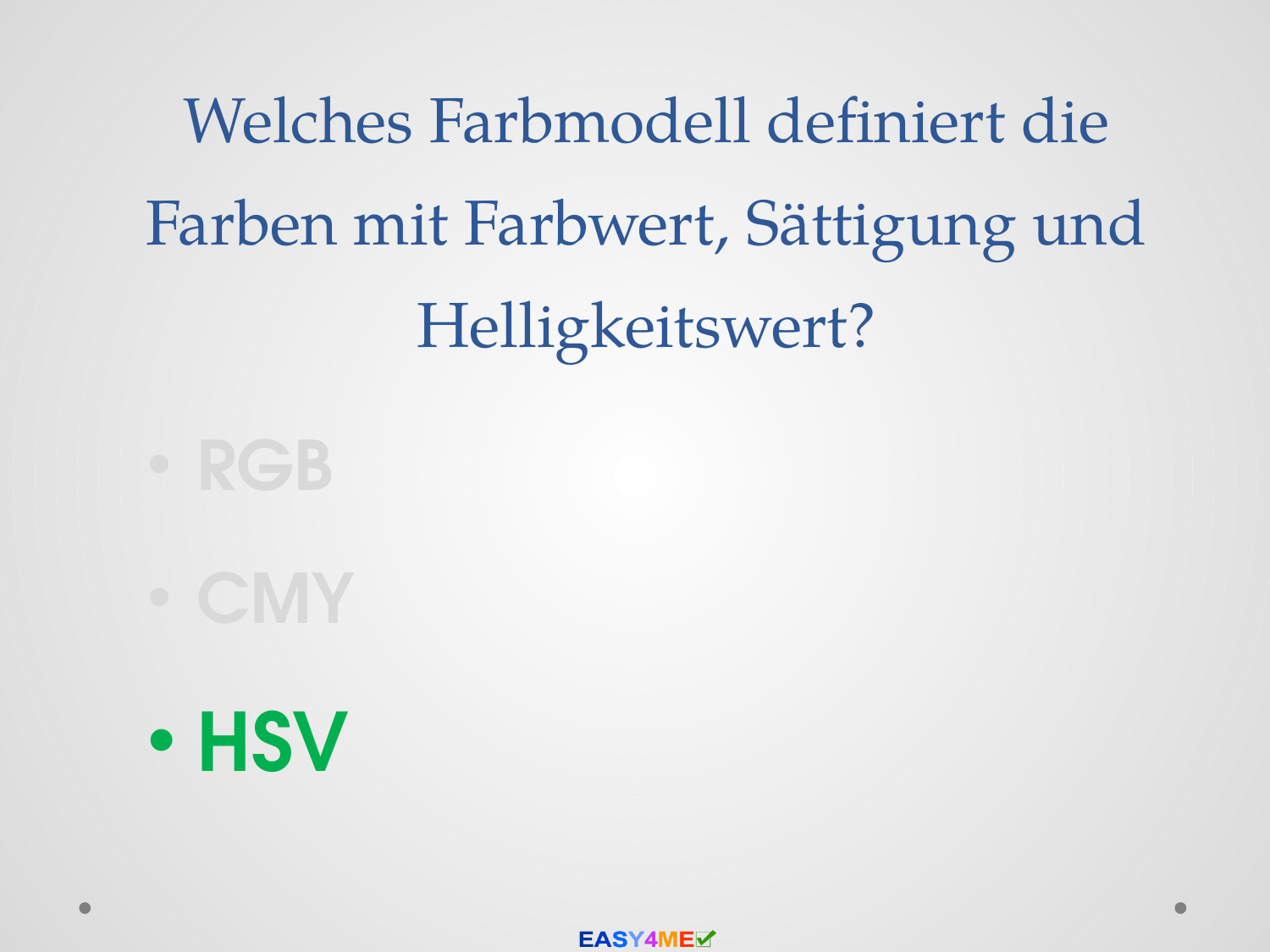

# Welches Farbmodell definiert die Farben mit Farbwert, Sättigung und Helligkeitswert?
RGB
CMY
HSV